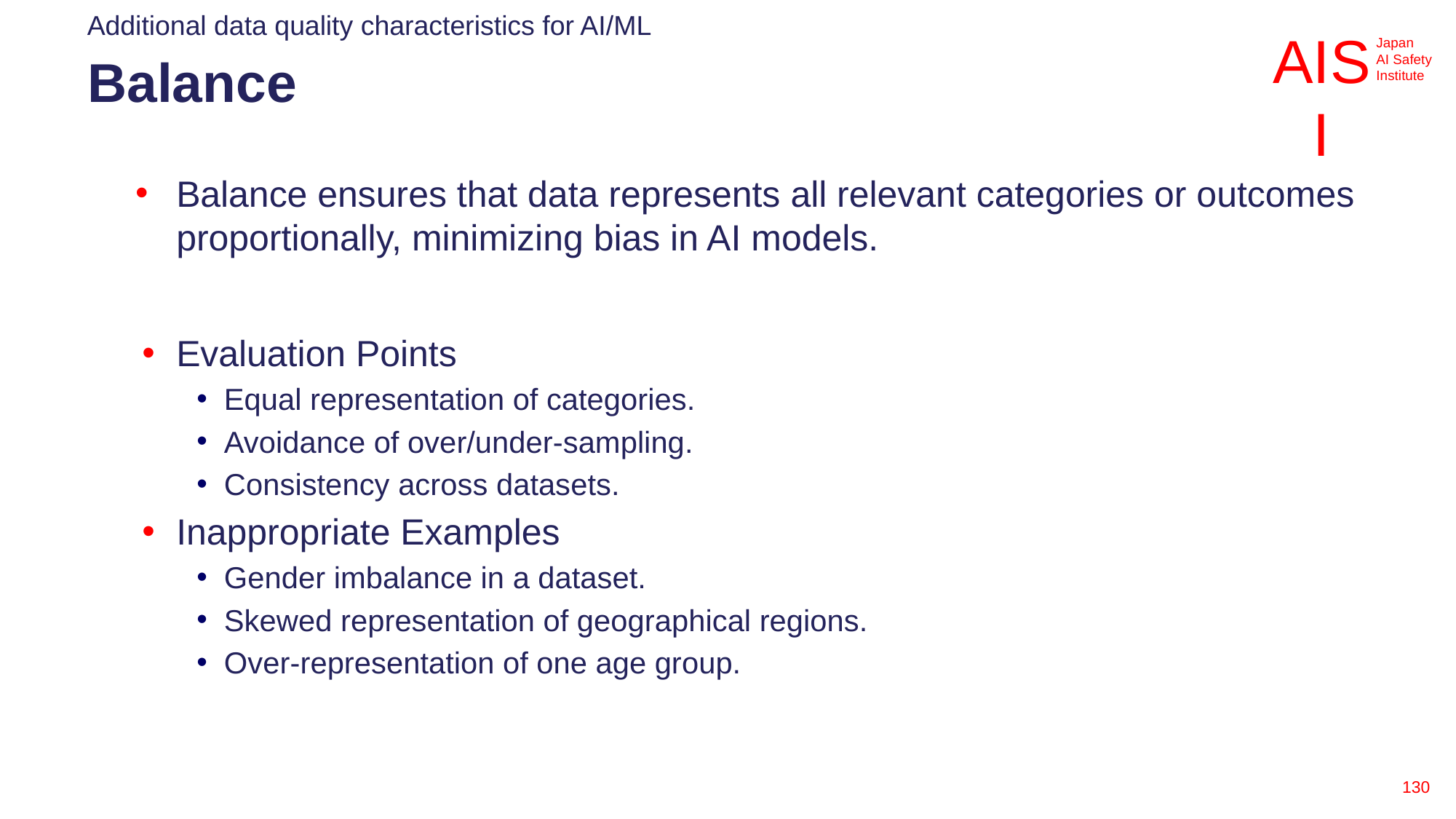

Additional data quality characteristics for AI/ML
# Balance
Balance ensures that data represents all relevant categories or outcomes proportionally, minimizing bias in AI models.

Evaluation Points
Equal representation of categories.
Avoidance of over/under-sampling.
Consistency across datasets.
Inappropriate Examples
Gender imbalance in a dataset.
Skewed representation of geographical regions.
Over-representation of one age group.

130